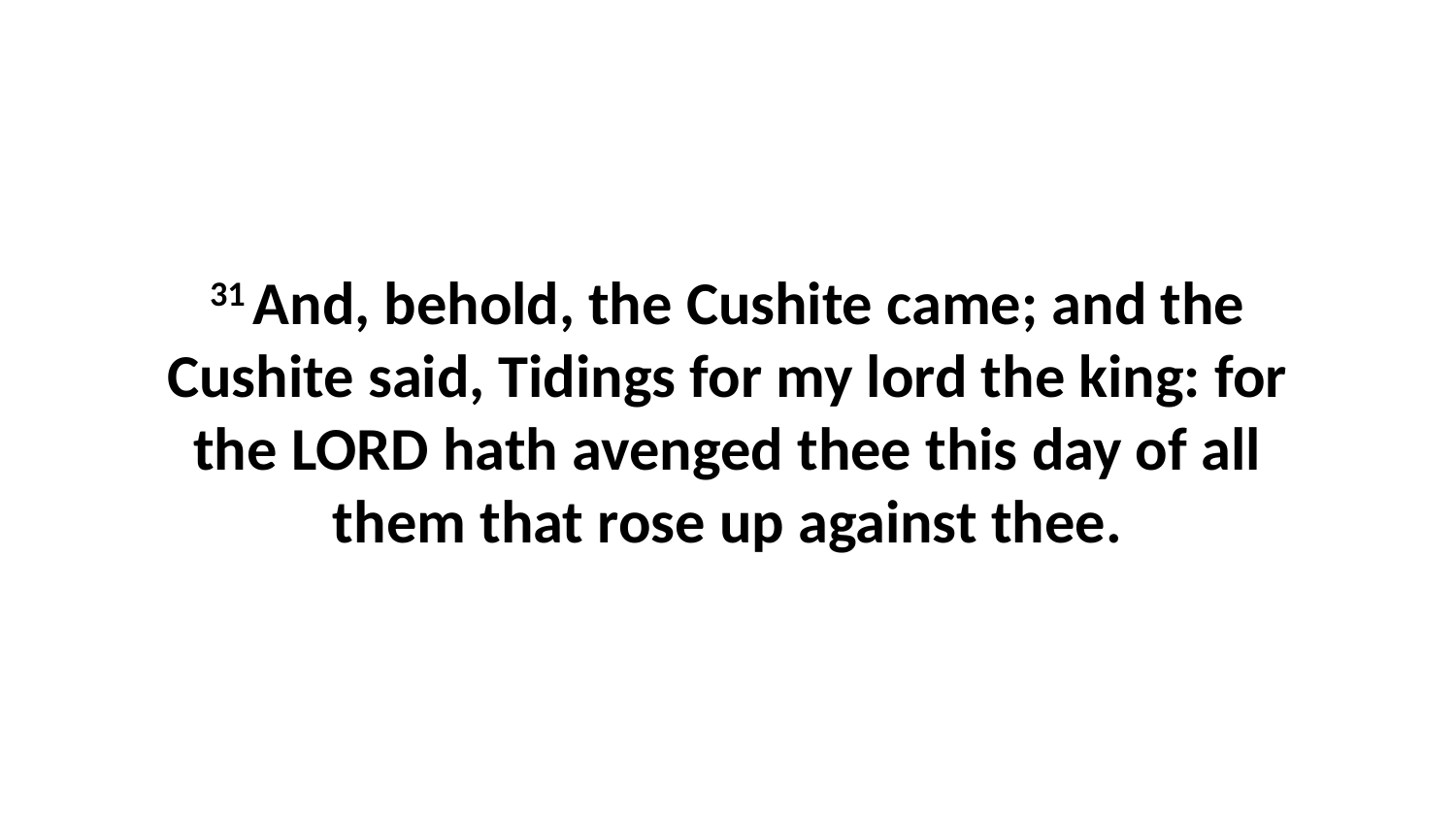

31 And, behold, the Cushite came; and the Cushite said, Tidings for my lord the king: for the LORD hath avenged thee this day of all them that rose up against thee.